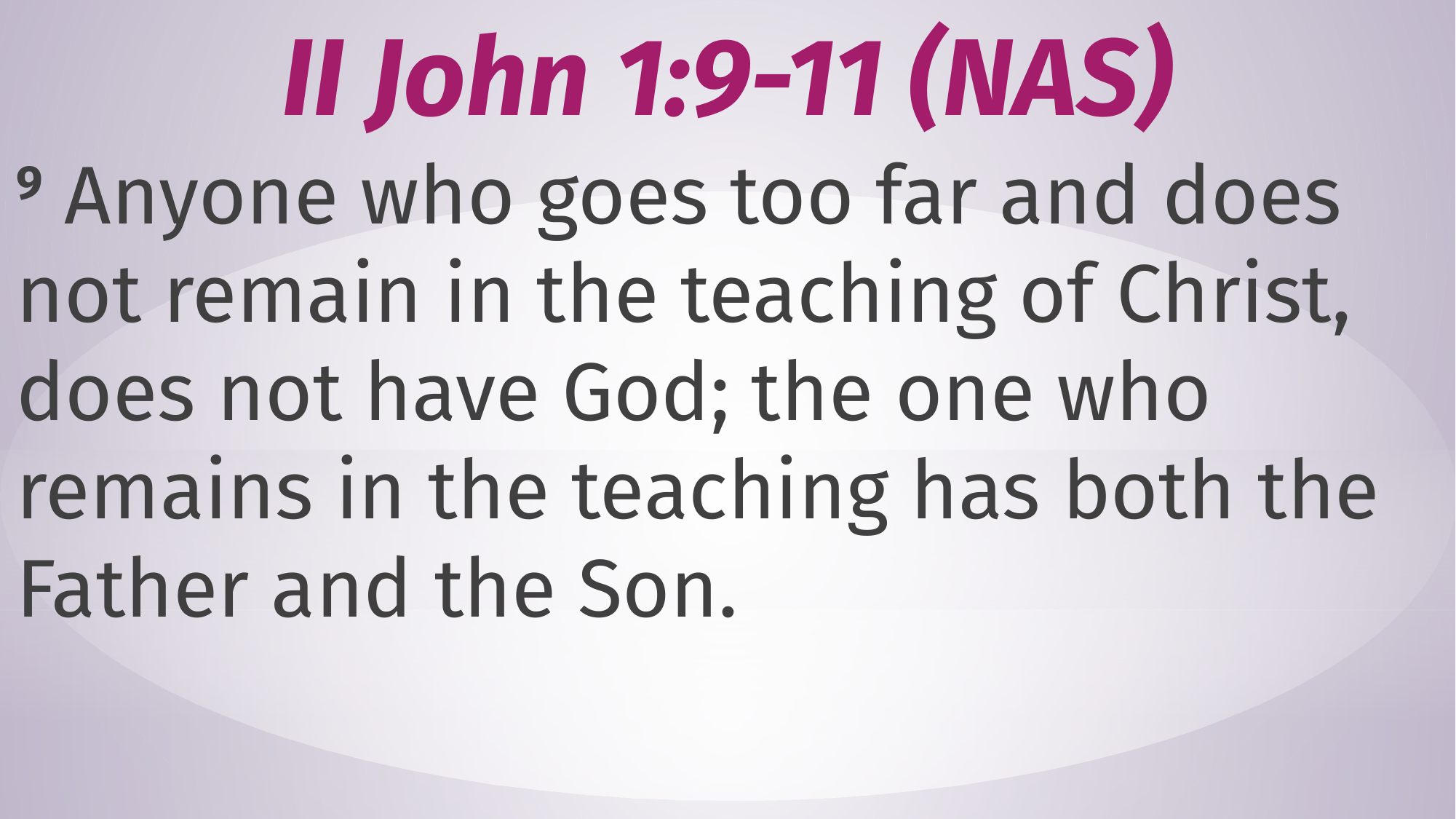

# II John 1:9-11 (NAS)
9 Anyone who goes too far and does not remain in the teaching of Christ, does not have God; the one who remains in the teaching has both the Father and the Son.